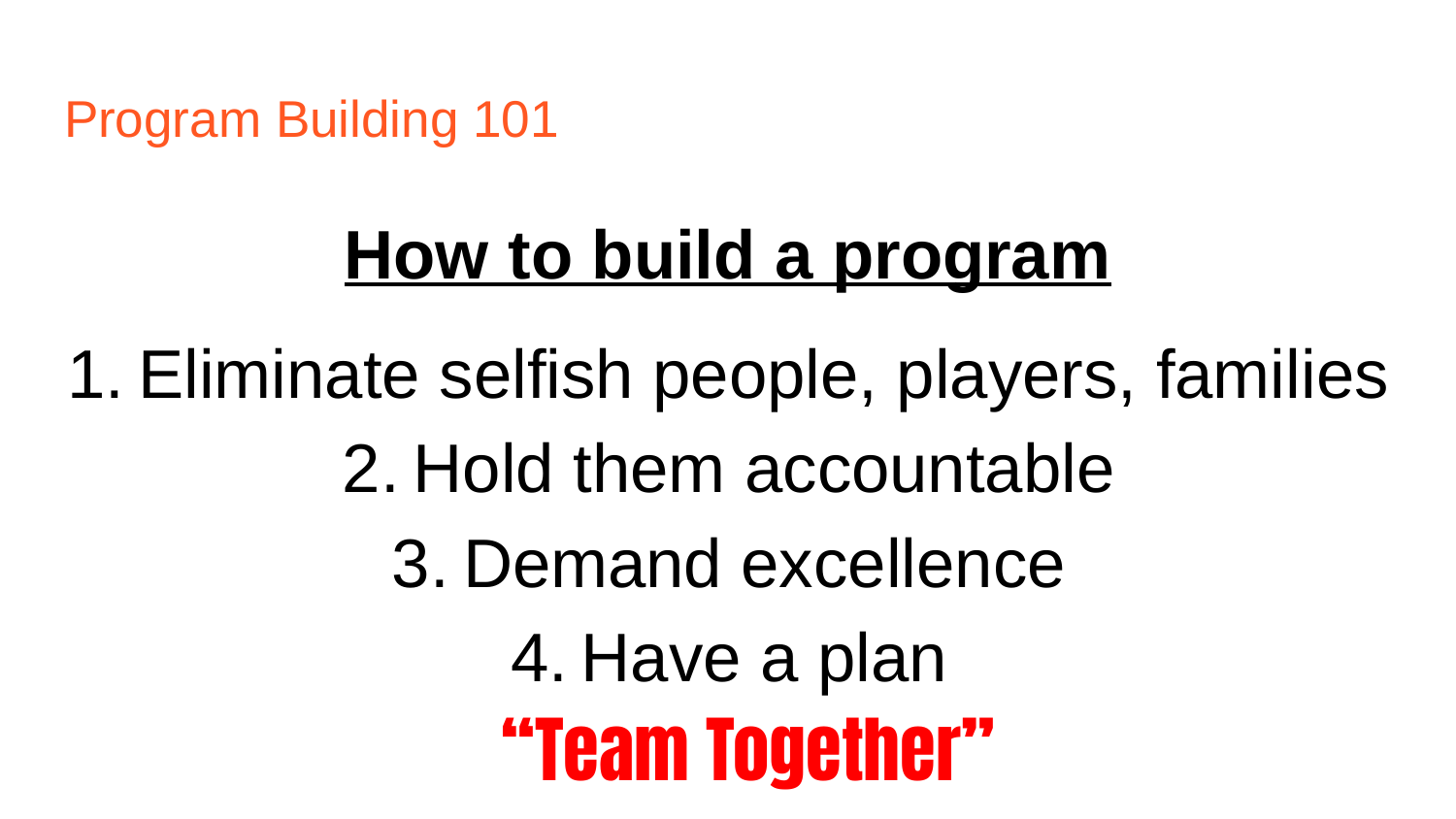

# Program Building 101
How to build a program
Eliminate selfish people, players, families
Hold them accountable
Demand excellence
Have a plan
“Team Together”